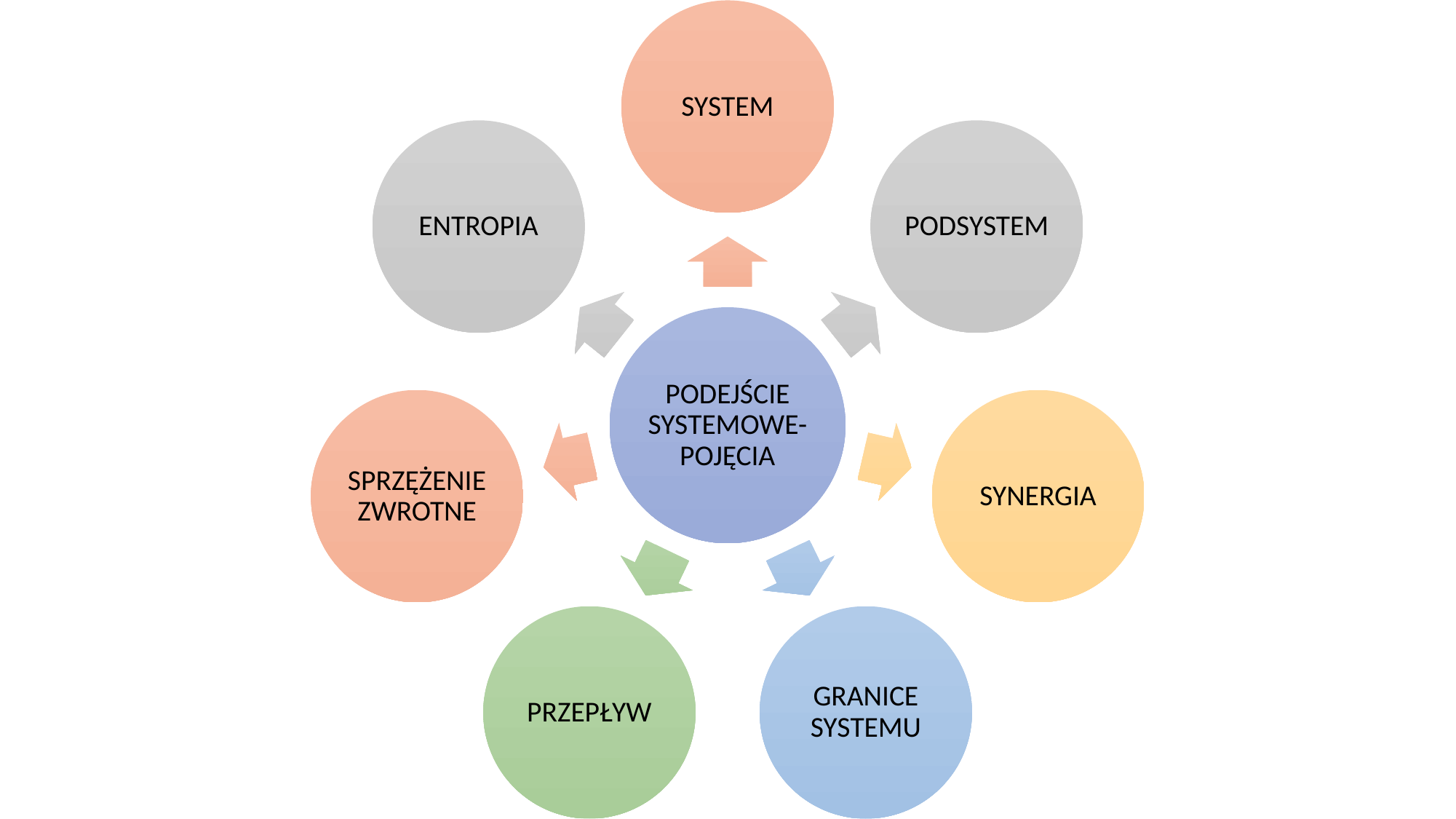

PODEJŚCIE SYSTEMOWE- POJĘCIA

SYSTEM

PODSYSTEM

SYNERGIA

GRANICE SYSTEMU

PRZEPŁYW

SPRZĘŻENIE ZWROTNE

ENTROPIA
#